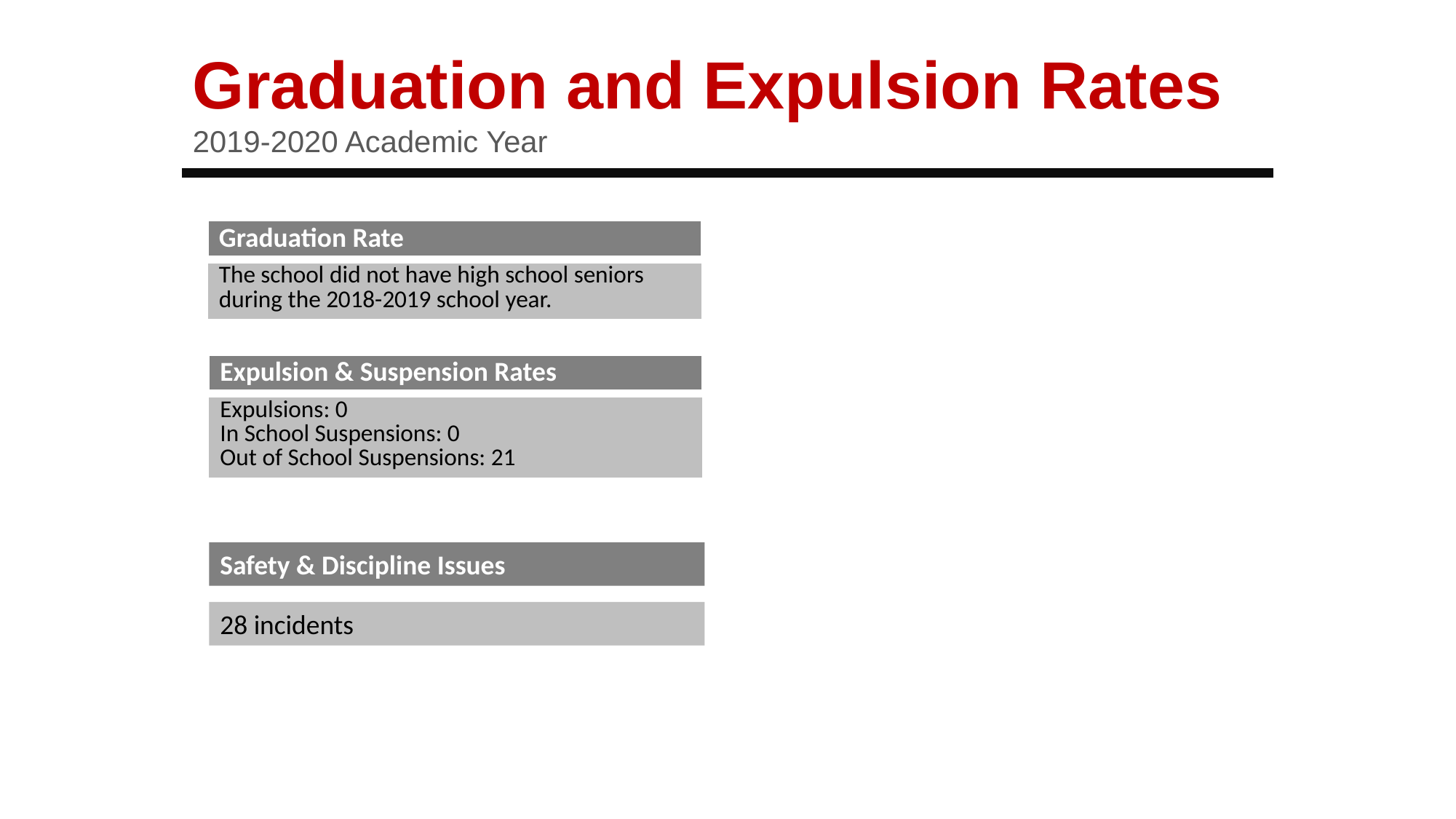

Graduation and Expulsion Rates
2019-2020 Academic Year
| Graduation Rate |
| --- |
| The school did not have high school seniors during the 2018-2019 school year. |
| Expulsion & Suspension Rates |
| --- |
| Expulsions: 0 In School Suspensions: 0 Out of School Suspensions: 21 |
Safety & Discipline Issues
28 incidents